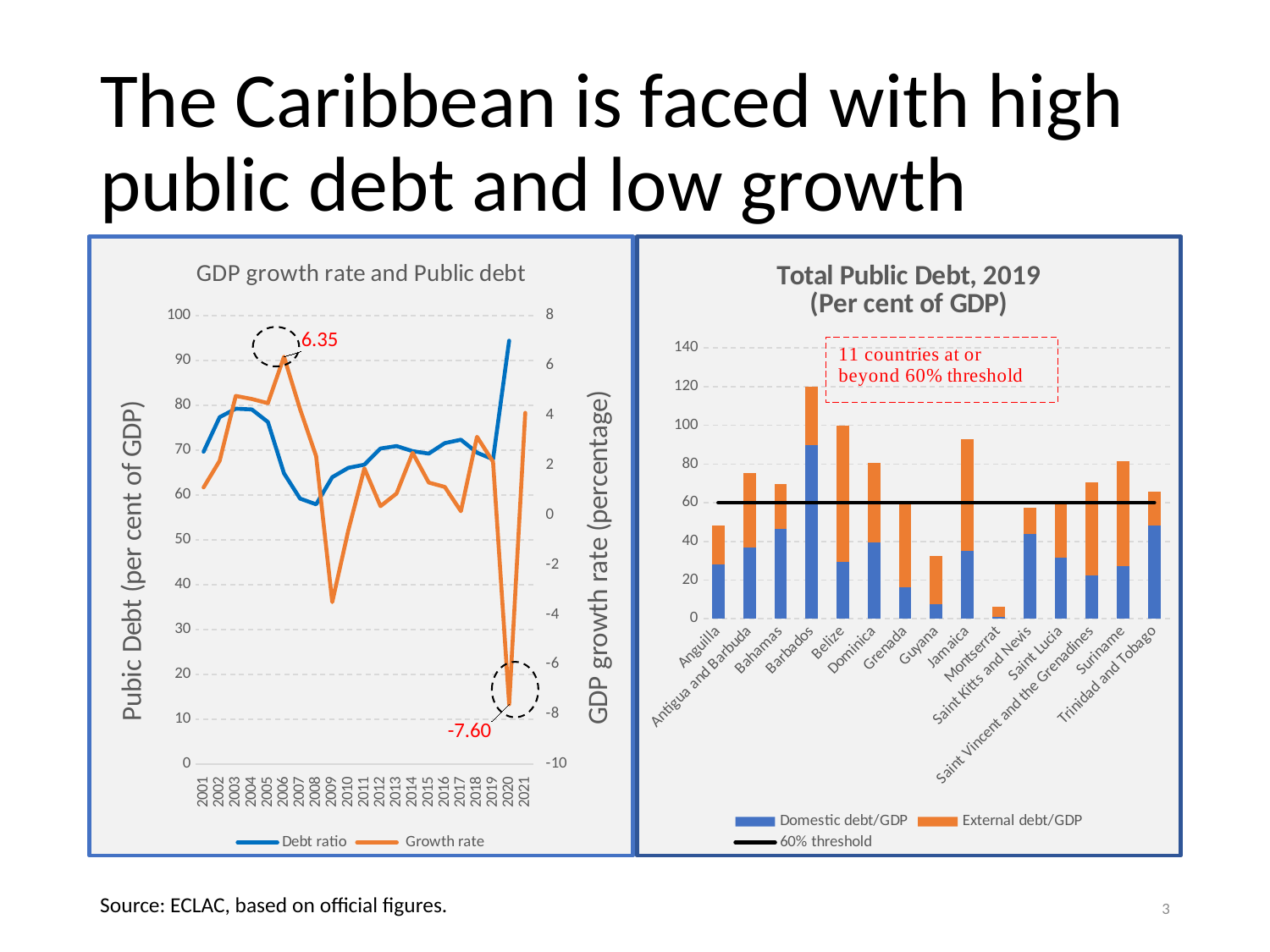

# The Caribbean is faced with high public debt and low growth

[unsupported chart]

### Chart: Total Public Debt, 2019
(Per cent of GDP)

| Category | Domestic debt/GDP | External debt/GDP | 60% threshold |
|---|---|---|---|
| Anguilla | 28.03840449613613 | 20.080399656545154 | 60.0 |
| Antigua and Barbuda | 37.01736010518574 | 38.53921066119938 | 60.0 |
| Bahamas | 46.48966771732406 | 22.999469761687337 | 60.0 |
| Barbados | 89.61988865425225 | 30.35611441735458 | 60.0 |
| Belize | 29.459624169519127 | 70.50106903318826 | 60.0 |
| Dominica | 39.63611619861619 | 40.95441595441595 | 60.0 |
| Grenada | 16.481879202844016 | 43.29135843261071 | 60.0 |
| Guyana | 7.414421070544022 | 25.223437484130695 | 60.0 |
| Jamaica | 35.220578904897714 | 57.46837709491639 | 60.0 |
| Montserrat | 1.0733157199471597 | 5.300528401585205 | 60.0 |
| Saint Kitts and Nevis | 43.7811207696852 | 13.481798745323093 | 60.0 |
| Saint Lucia | 31.495131399853417 | 29.326423062157538 | 60.0 |
| Saint Vincent and the Grenadines | 22.522611530757967 | 48.01728086799536 | 60.0 |
| Suriname | 27.23995728527513 | 54.19121374385366 | 60.0 |
| Trinidad and Tobago | 48.300352139631016 | 17.546122636454108 | 60.0 |

3
Source: ECLAC, based on official figures.